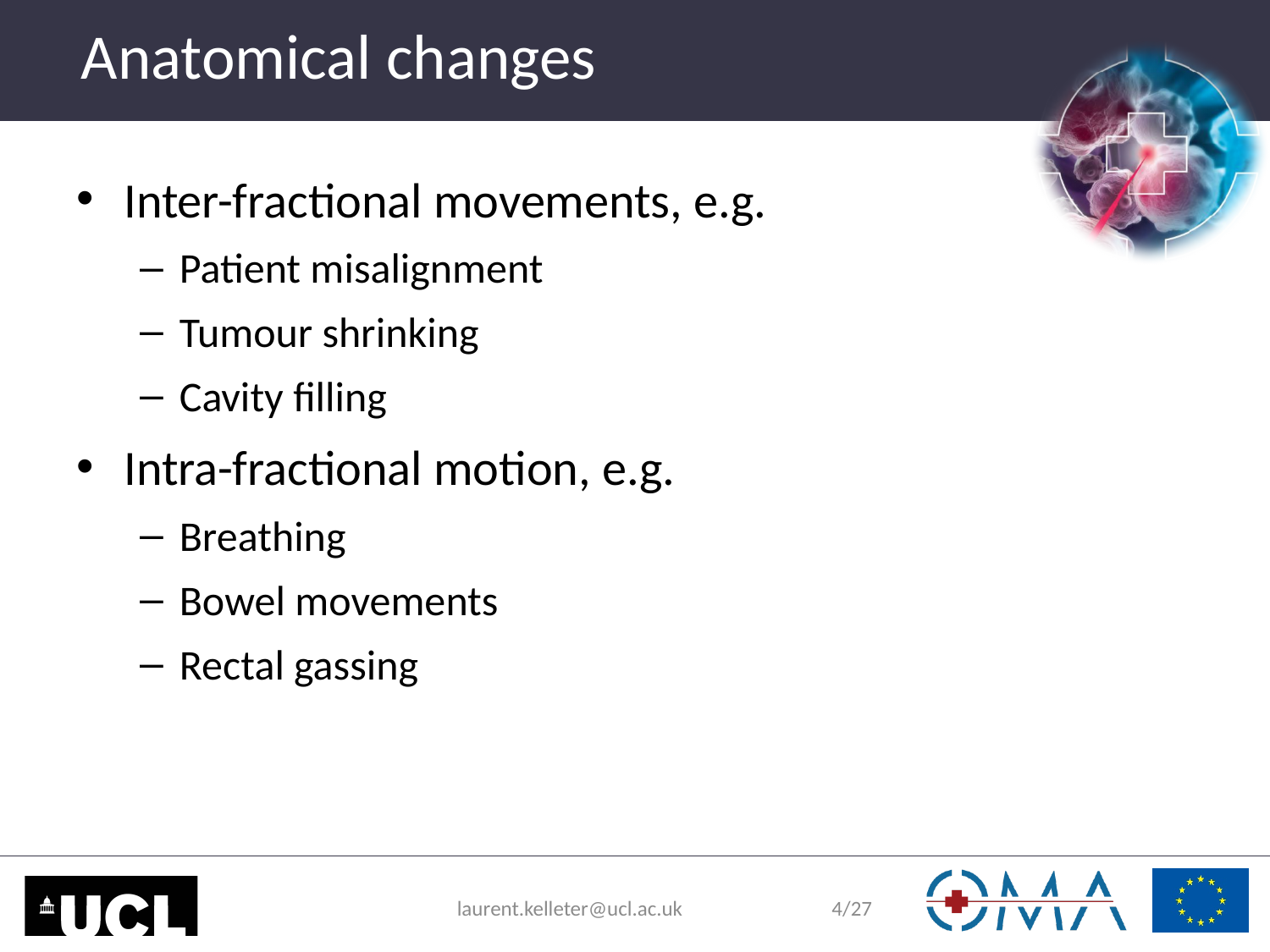

# Anatomical changes
Inter-fractional movements, e.g.
Patient misalignment
Tumour shrinking
Cavity filling
Intra-fractional motion, e.g.
Breathing
Bowel movements
Rectal gassing
laurent.kelleter@ucl.ac.uk
4/27